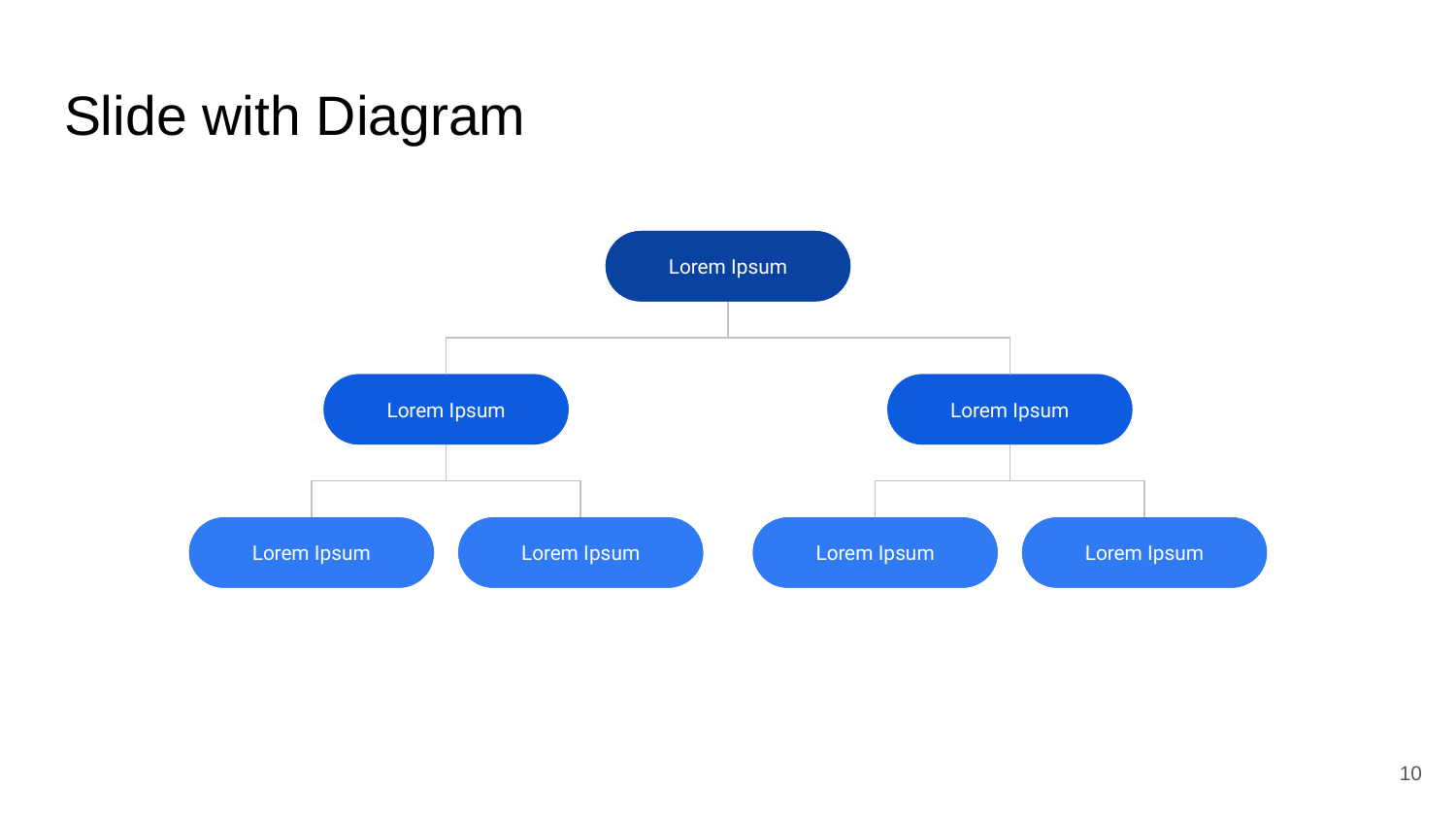

# Slide with Diagram
Lorem Ipsum
Lorem Ipsum
Lorem Ipsum
Lorem Ipsum
Lorem Ipsum
Lorem Ipsum
Lorem Ipsum
Lorem Ipsum
Lorem Ipsum
Lorem Ipsum
Lorem Ipsum
Lorem Ipsum
Lorem Ipsum
Lorem Ipsum
10